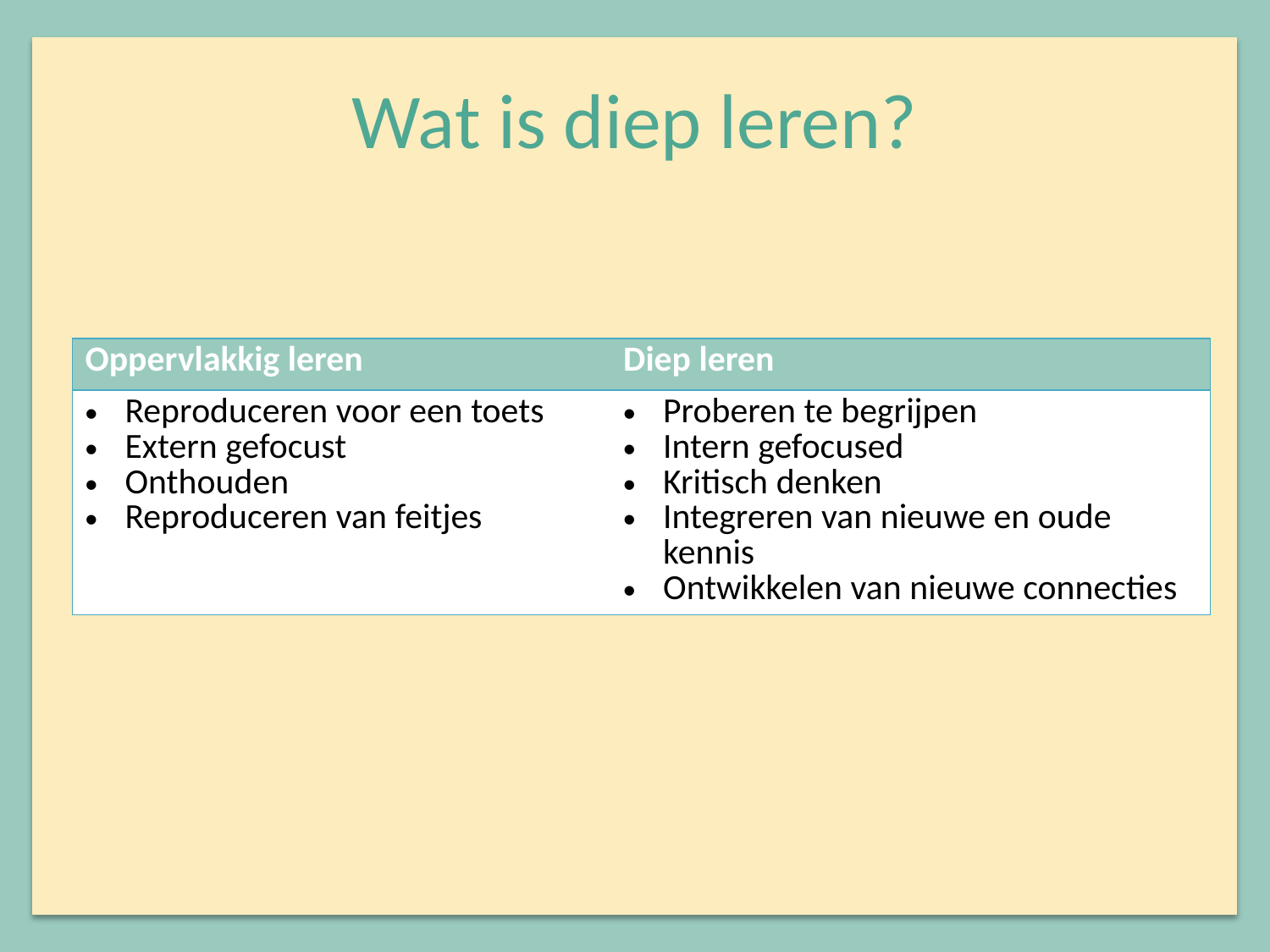

# Wat is diep leren?

| Oppervlakkig leren | Diep leren |
| --- | --- |
| Reproduceren voor een toets Extern gefocust Onthouden Reproduceren van feitjes | Proberen te begrijpen Intern gefocused Kritisch denken Integreren van nieuwe en oude kennis Ontwikkelen van nieuwe connecties |